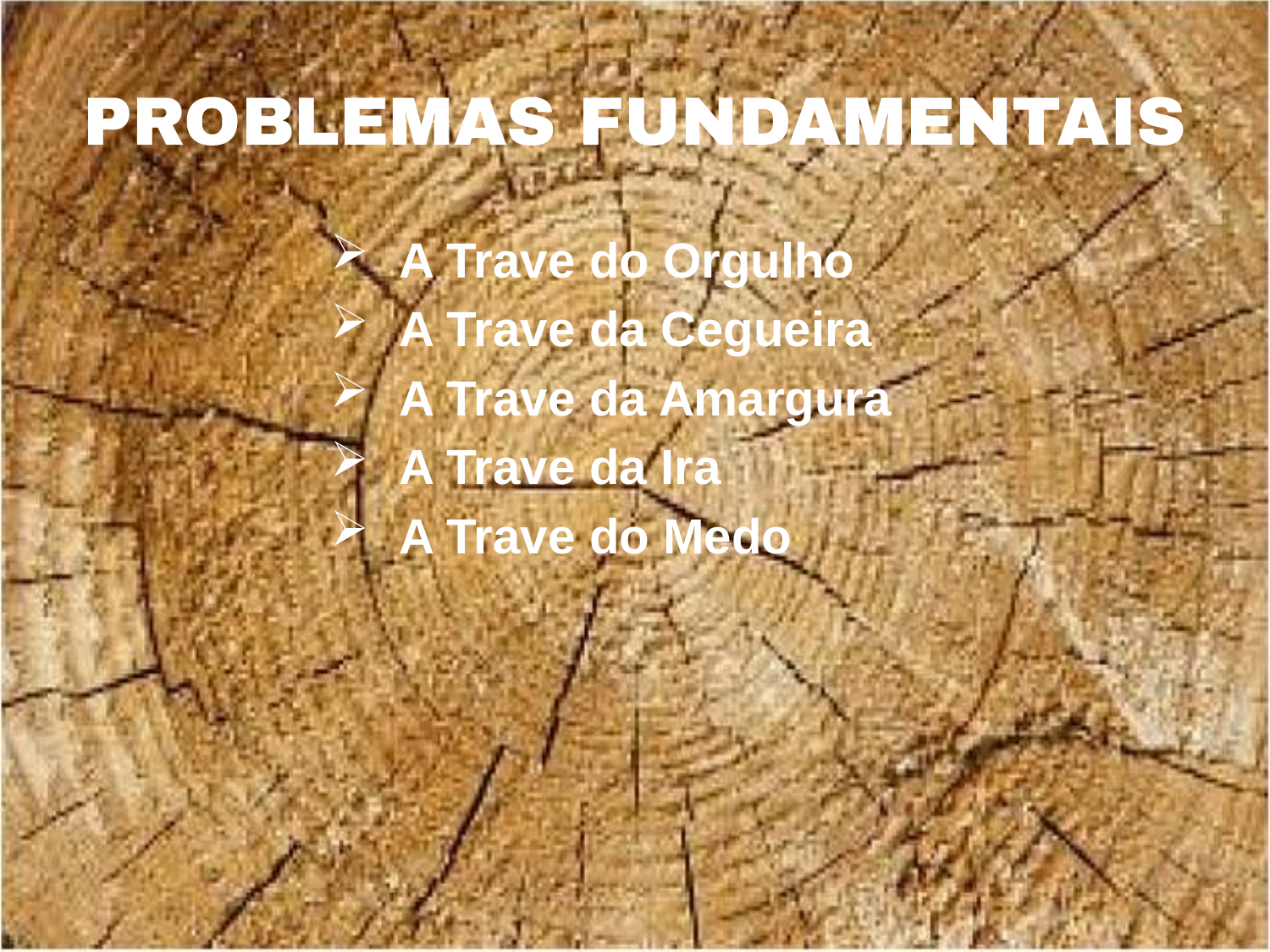

# PROBLEMAS FUNDAMENTAIS
A Trave do Orgulho
A Trave da Cegueira
A Trave da Amargura
A Trave da Ira
A Trave do Medo